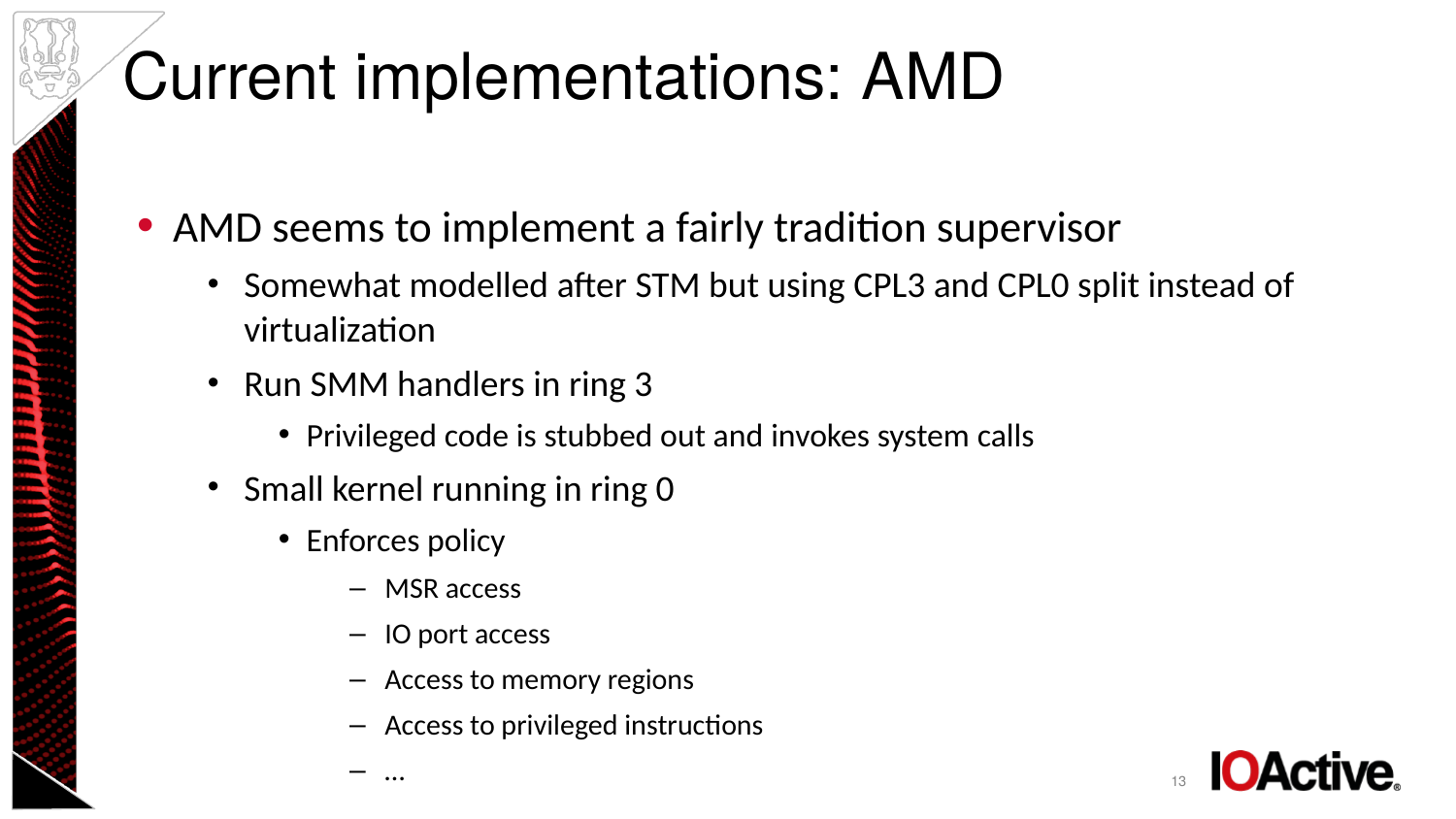

# Current implementations: AMD
AMD seems to implement a fairly tradition supervisor
Somewhat modelled after STM but using CPL3 and CPL0 split instead of virtualization
Run SMM handlers in ring 3
Privileged code is stubbed out and invokes system calls
Small kernel running in ring 0
Enforces policy
MSR access
IO port access
Access to memory regions
Access to privileged instructions
…